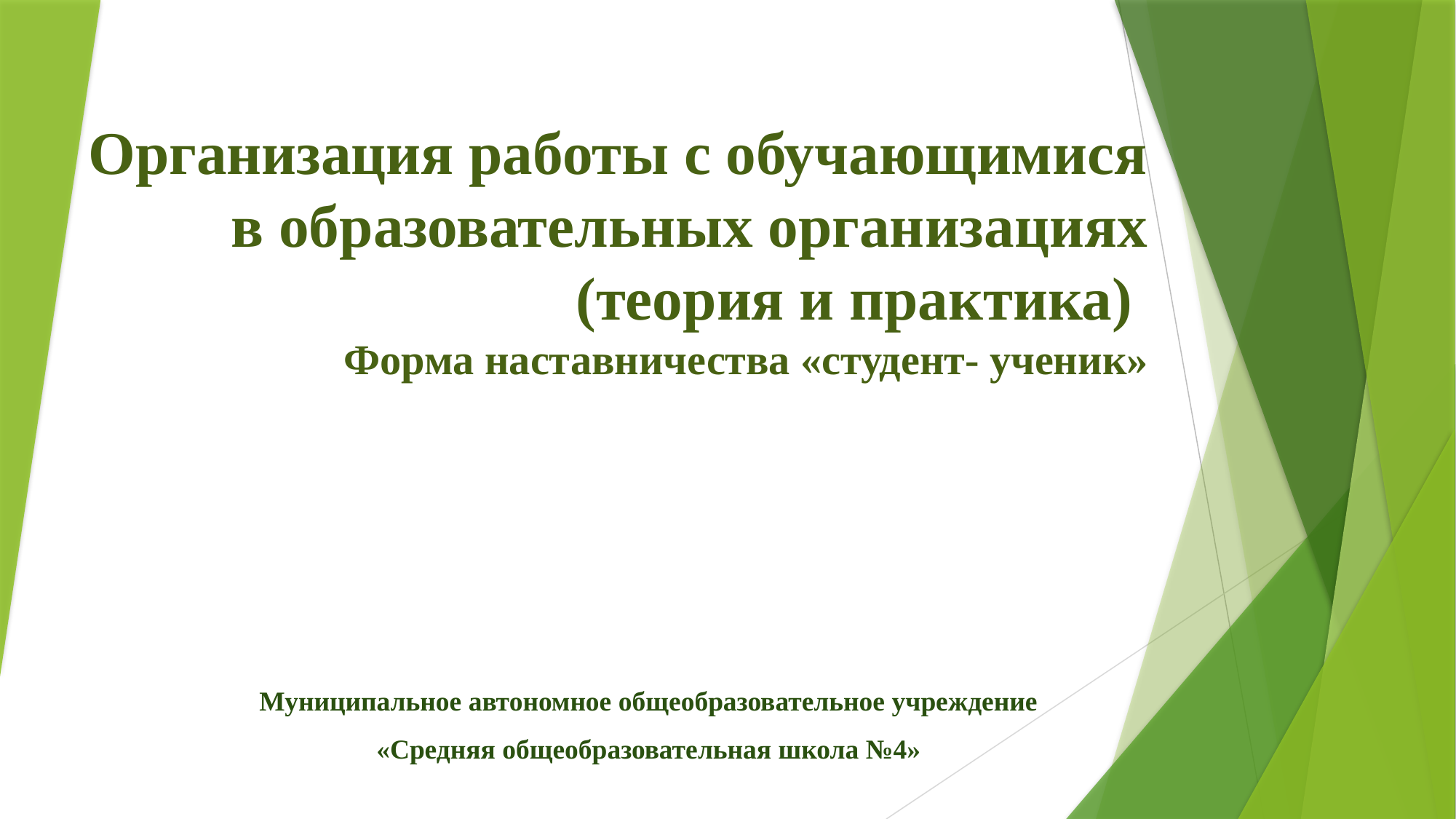

# Организация работы с обучающимися в образовательных организациях (теория и практика) Форма наставничества «студент- ученик»
Муниципальное автономное общеобразовательное учреждение
«Средняя общеобразовательная школа №4»